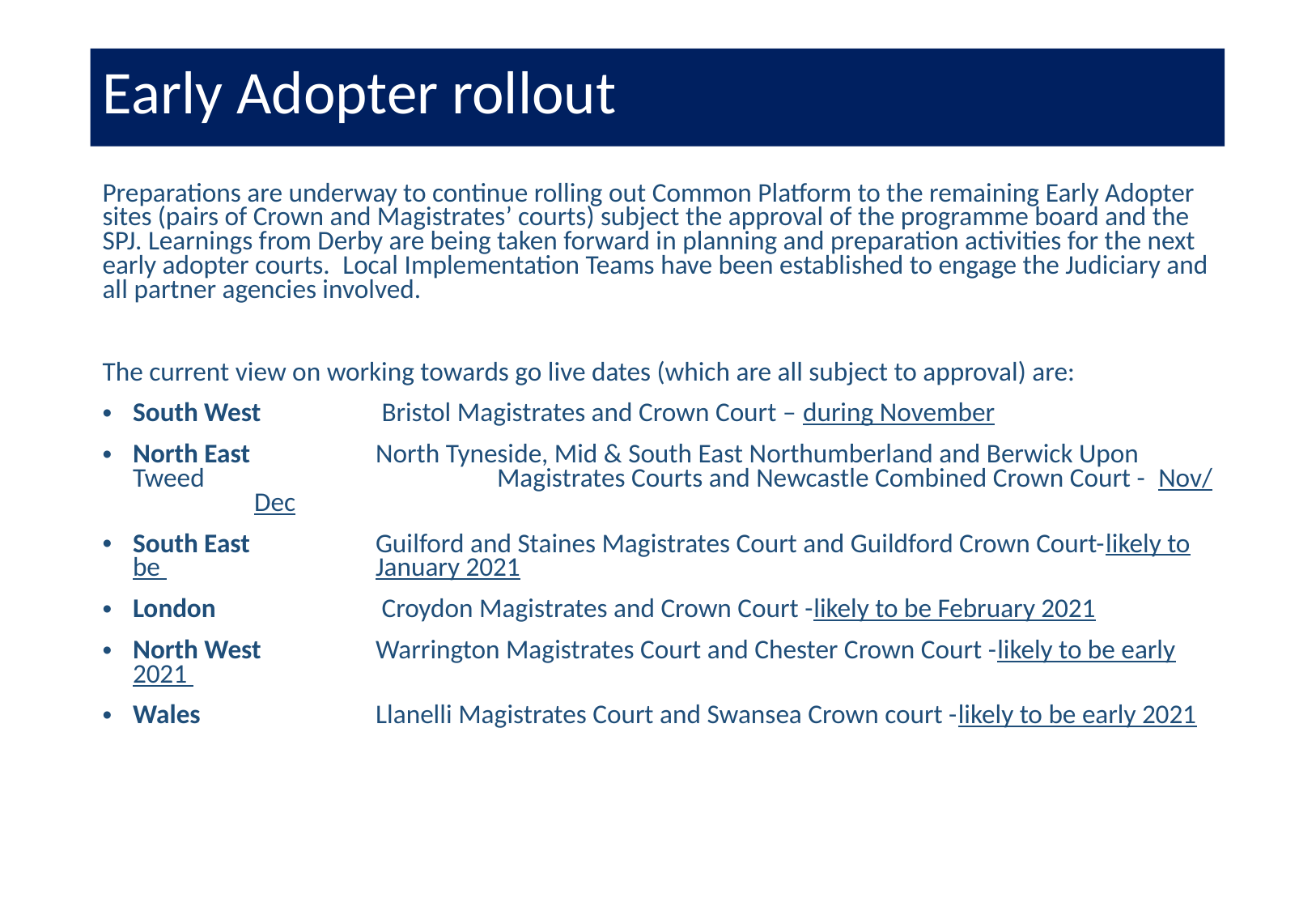

# Early Adopter rollout
Preparations are underway to continue rolling out Common Platform to the remaining Early Adopter sites (pairs of Crown and Magistrates’ courts) subject the approval of the programme board and the SPJ. Learnings from Derby are being taken forward in planning and preparation activities for the next early adopter courts.  Local Implementation Teams have been established to engage the Judiciary and all partner agencies involved.

The current view on working towards go live dates (which are all subject to approval) are:
South West 	 Bristol Magistrates and Crown Court – during November
North East  	North Tyneside, Mid & South East Northumberland and Berwick Upon Tweed 			Magistrates Courts and Newcastle Combined Crown Court -  Nov/	Dec
South East  	Guilford and Staines Magistrates Court and Guildford Crown Court-likely to be 		January 2021
London		 Croydon Magistrates and Crown Court -likely to be February 2021
North West  	Warrington Magistrates Court and Chester Crown Court -likely to be early 2021
Wales		Llanelli Magistrates Court and Swansea Crown court -likely to be early 2021